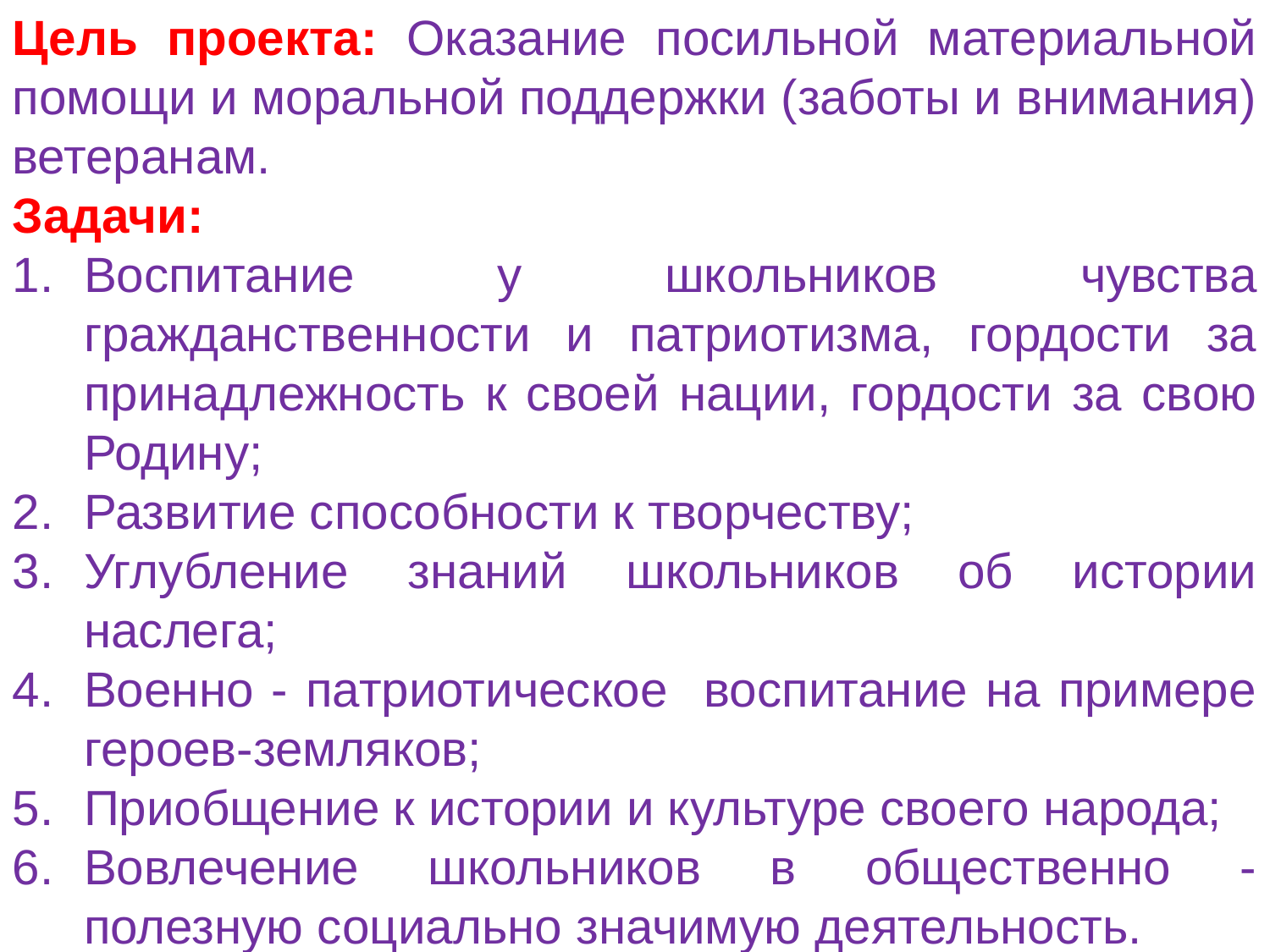

Цель проекта: Оказание посильной материальной помощи и моральной поддержки (заботы и внимания) ветеранам.
Задачи:
Воспитание у школьников чувства гражданственности и патриотизма, гордости за принадлежность к своей нации, гордости за свою Родину;
Развитие способности к творчеству;
Углубление знаний школьников об истории наслега;
Военно - патриотическое  воспитание на примере героев-земляков;
Приобщение к истории и культуре своего народа;
Вовлечение школьников в общественно - полезную социально значимую деятельность.